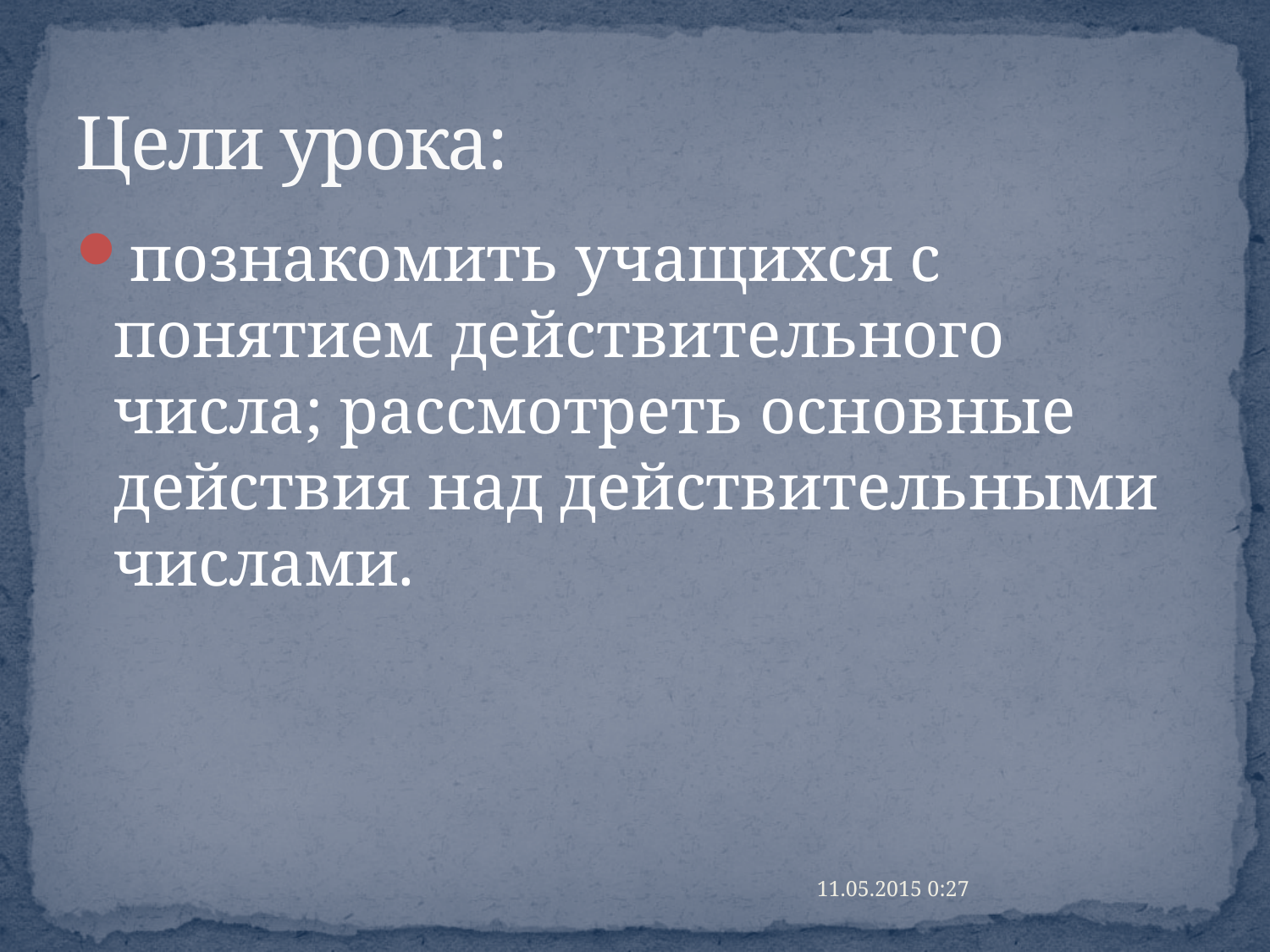

# Цели урока:
познакомить учащихся с понятием действительного числа; рассмотреть основные действия над действительными числами.
11.05.2015 0:27